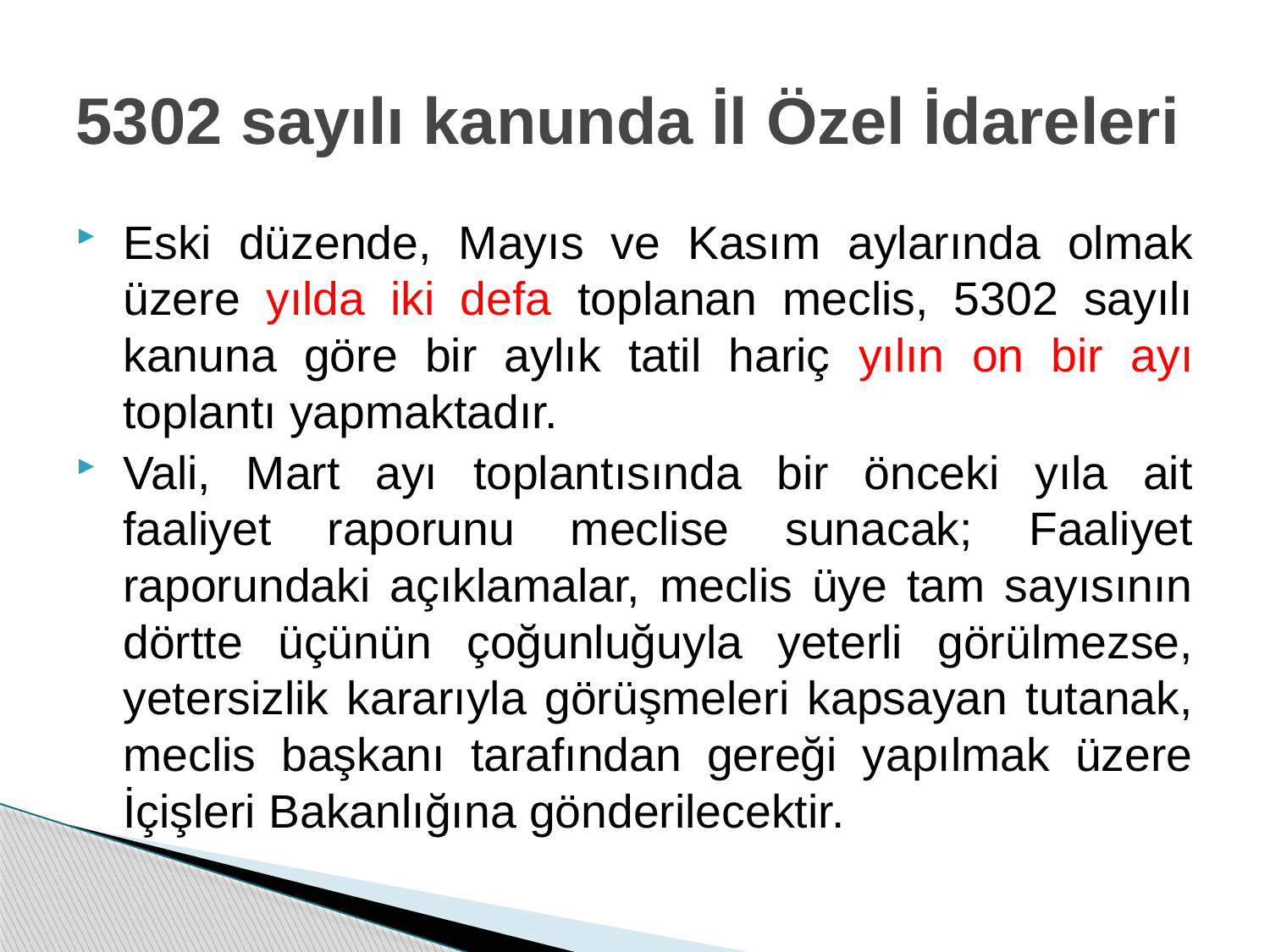

# 5302 sayılı kanunda İl Özel İdareleri
Eski düzende, Mayıs ve Kasım aylarında olmak üzere yılda iki defa toplanan meclis, 5302 sayılı kanuna göre bir aylık tatil hariç yılın on bir ayı toplantı yapmaktadır.
Vali, Mart ayı toplantısında bir önceki yıla ait faaliyet raporunu meclise sunacak; Faaliyet raporundaki açıklamalar, meclis üye tam sayısının dörtte üçünün çoğunluğuyla yeterli görülmezse, yetersizlik kararıyla görüşmeleri kapsayan tutanak, meclis başkanı tarafından gereği yapılmak üzere İçişleri Bakanlığına gönderilecektir.